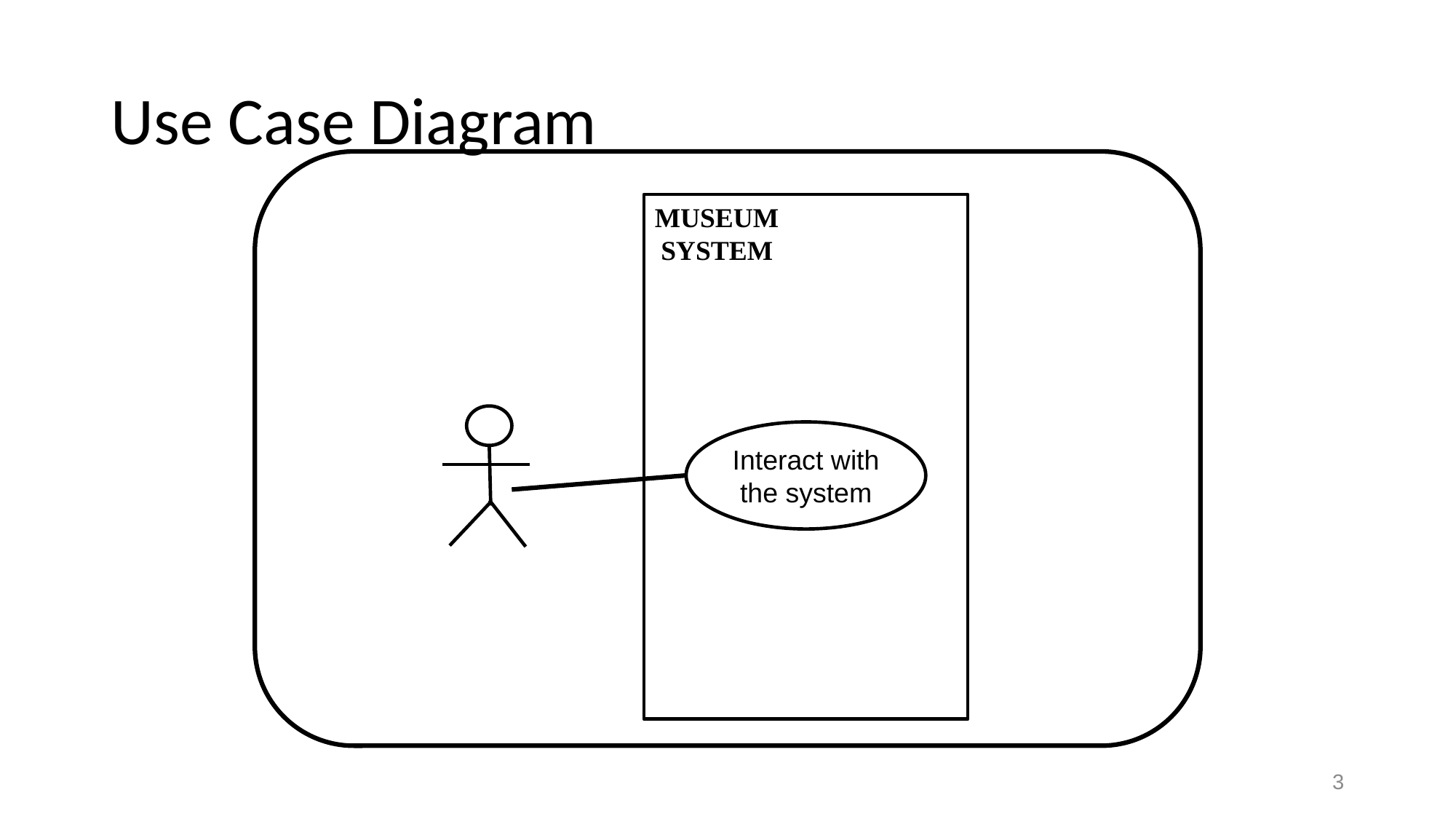

# Use Case Diagram

MUSEUM
SYSTEM

Interact with the system
3